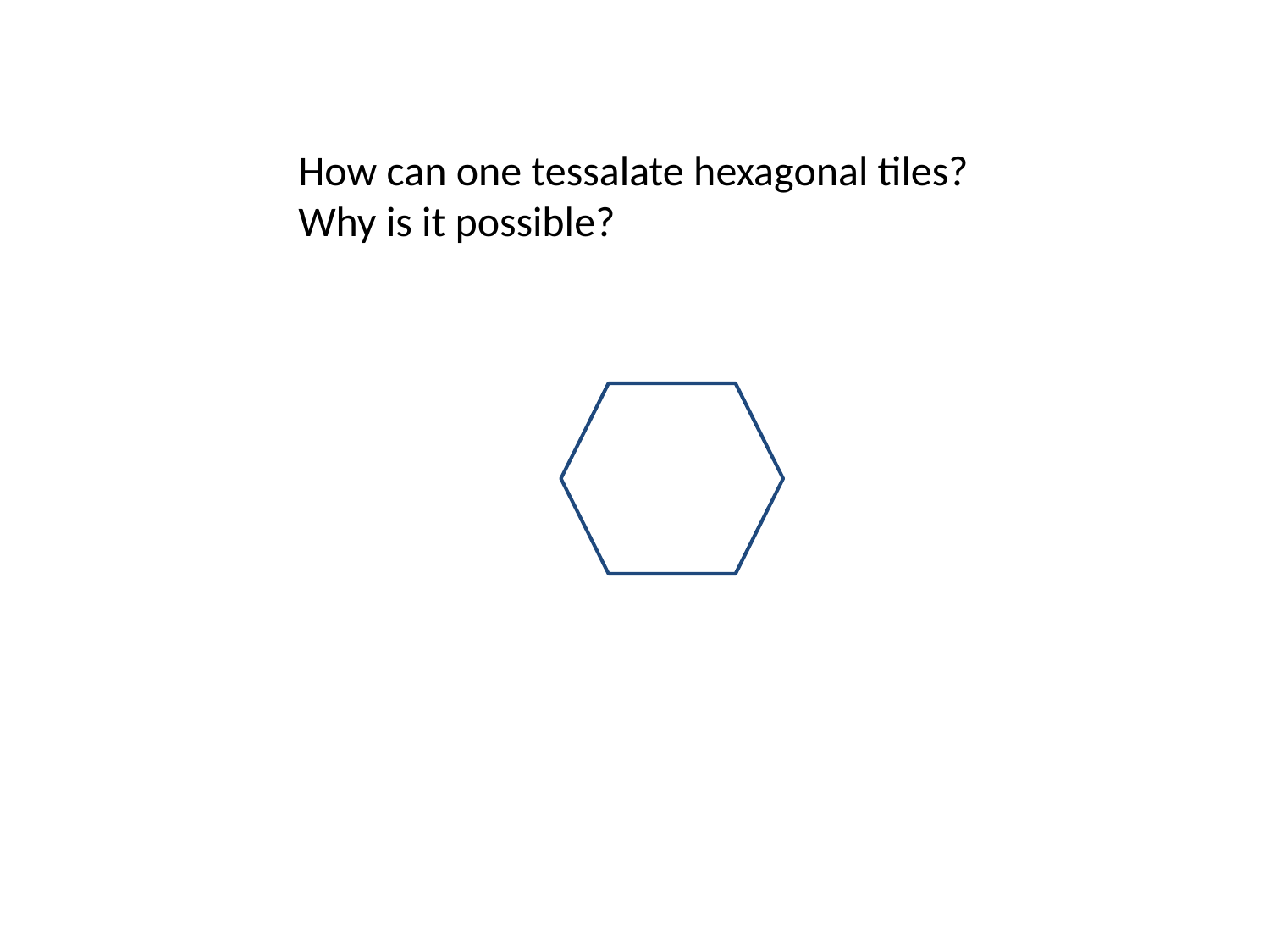

How can one tessalate hexagonal tiles?
Why is it possible?